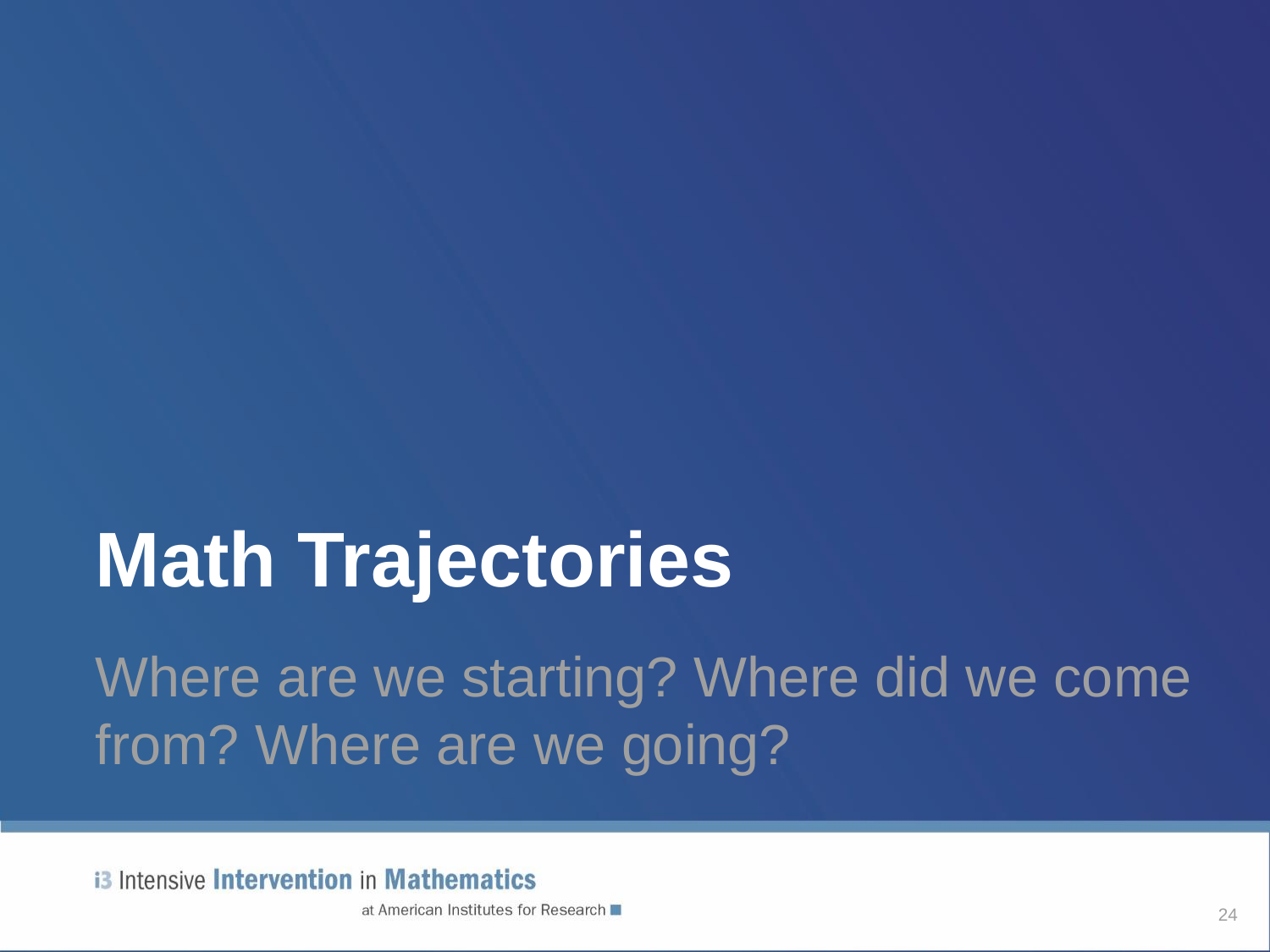

# Math Trajectories
Where are we starting? Where did we come from? Where are we going?
24